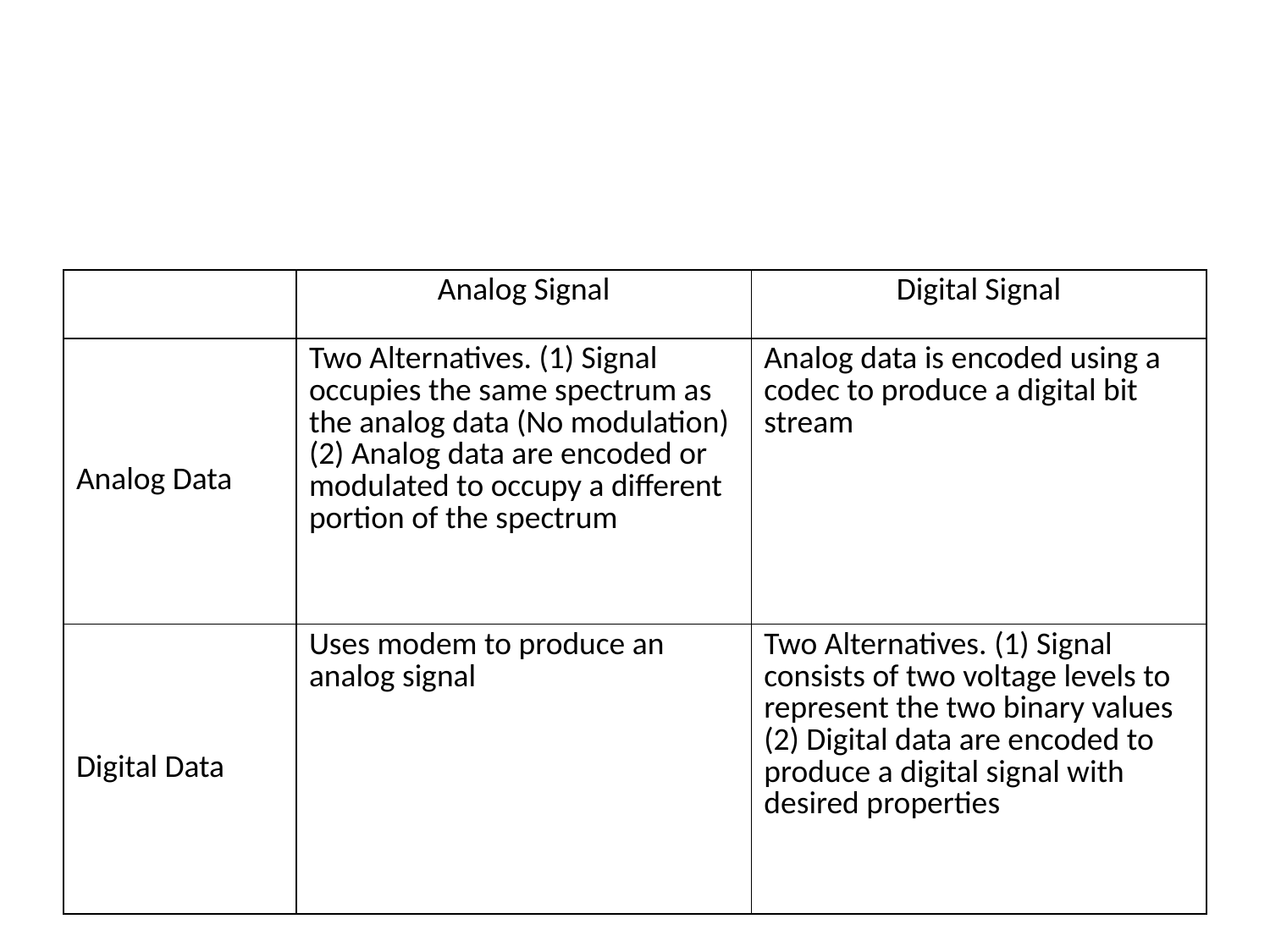

#
|  | Analog Signal | Digital Signal |
| --- | --- | --- |
| Analog Data | Two Alternatives. (1) Signal occupies the same spectrum as the analog data (No modulation) (2) Analog data are encoded or modulated to occupy a different portion of the spectrum | Analog data is encoded using a codec to produce a digital bit stream |
| Digital Data | Uses modem to produce an analog signal | Two Alternatives. (1) Signal consists of two voltage levels to represent the two binary values (2) Digital data are encoded to produce a digital signal with desired properties |